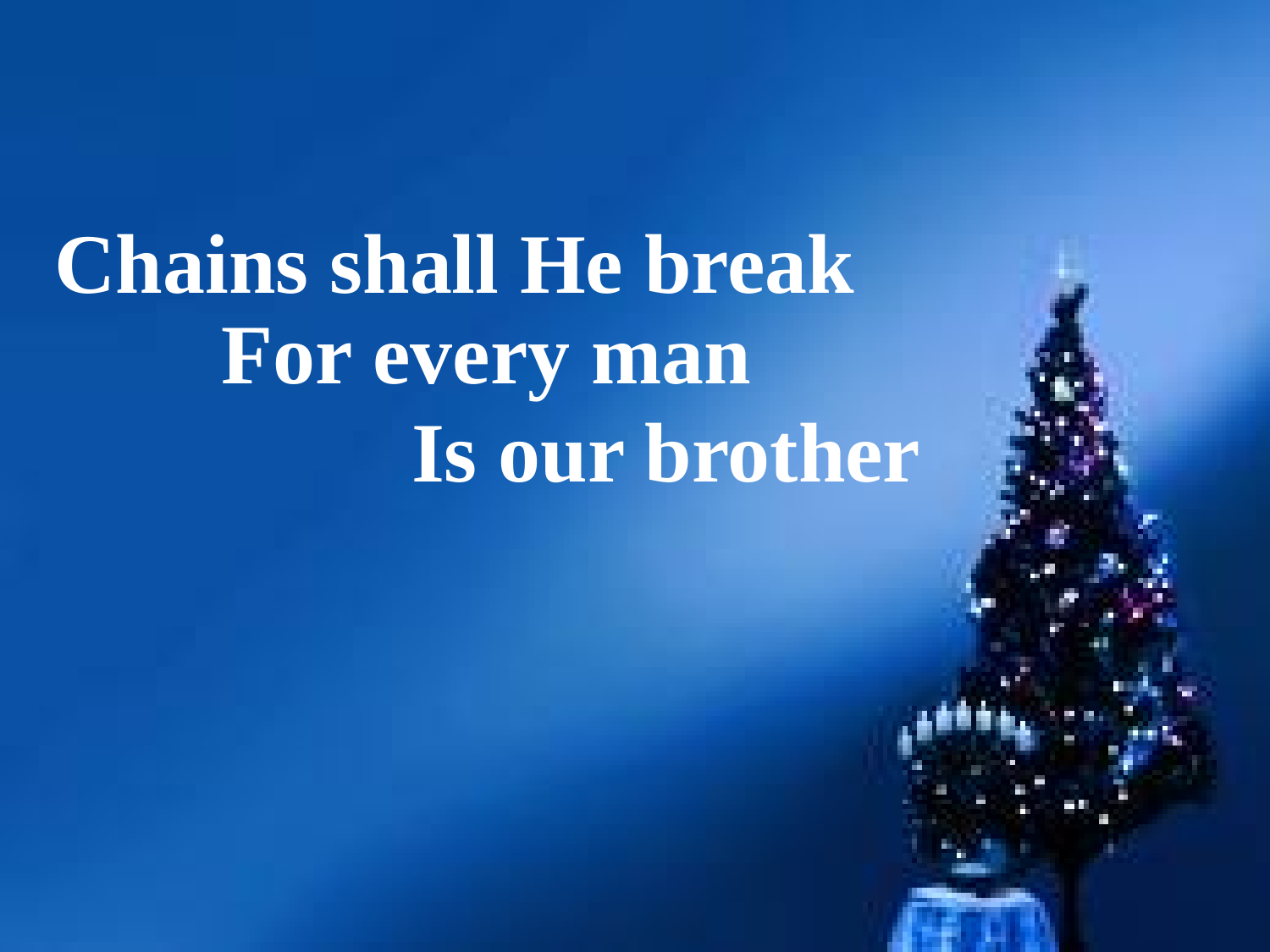

Chains shall He break
          For every man
                   Is our brother